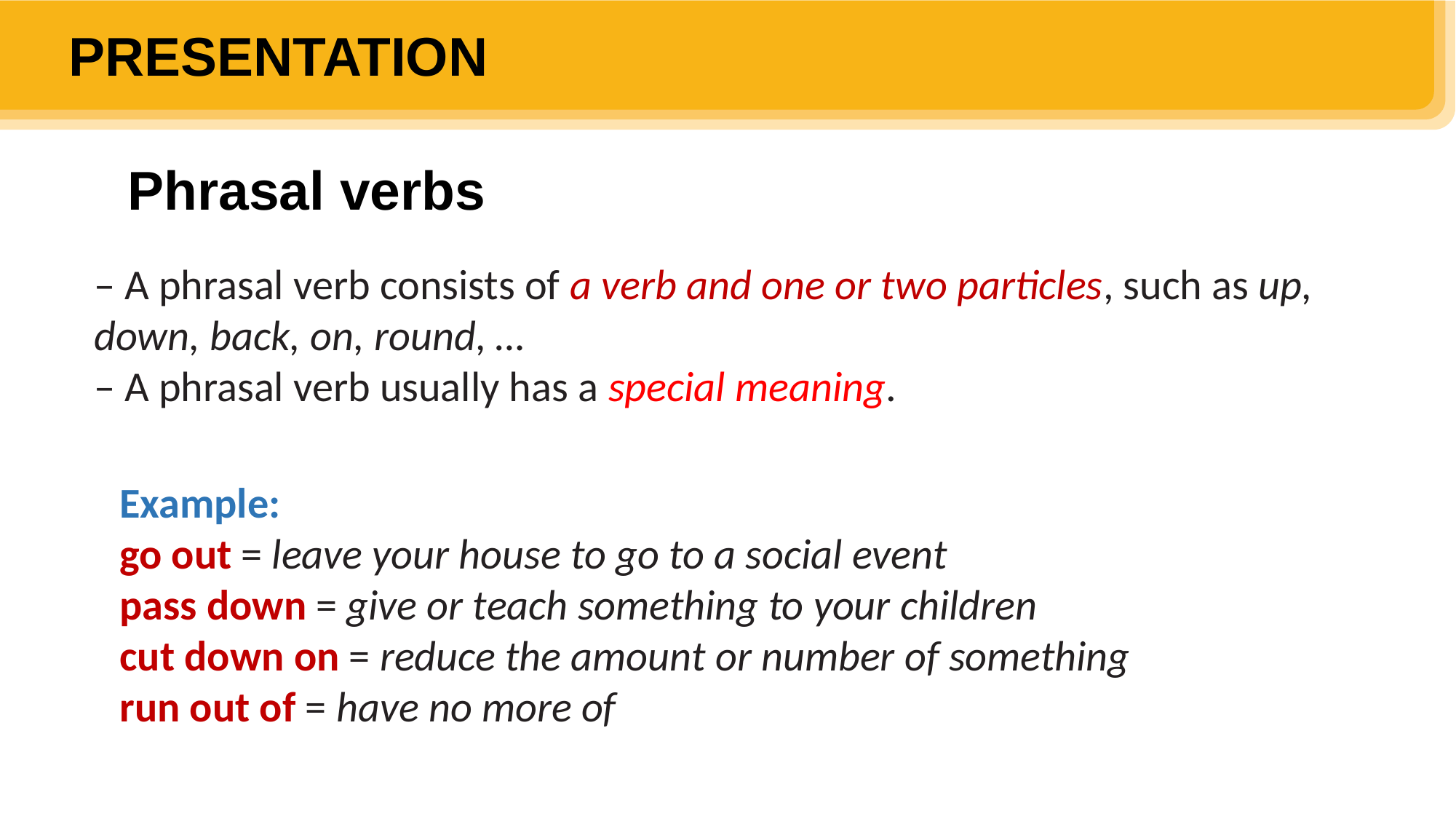

PRESENTATION
Phrasal verbs
– A phrasal verb consists of a verb and one or two particles, such as up, down, back, on, round, …
– A phrasal verb usually has a special meaning.
Example:
go out = leave your house to go to a social event
pass down = give or teach something to your children
cut down on = reduce the amount or number of something
run out of = have no more of